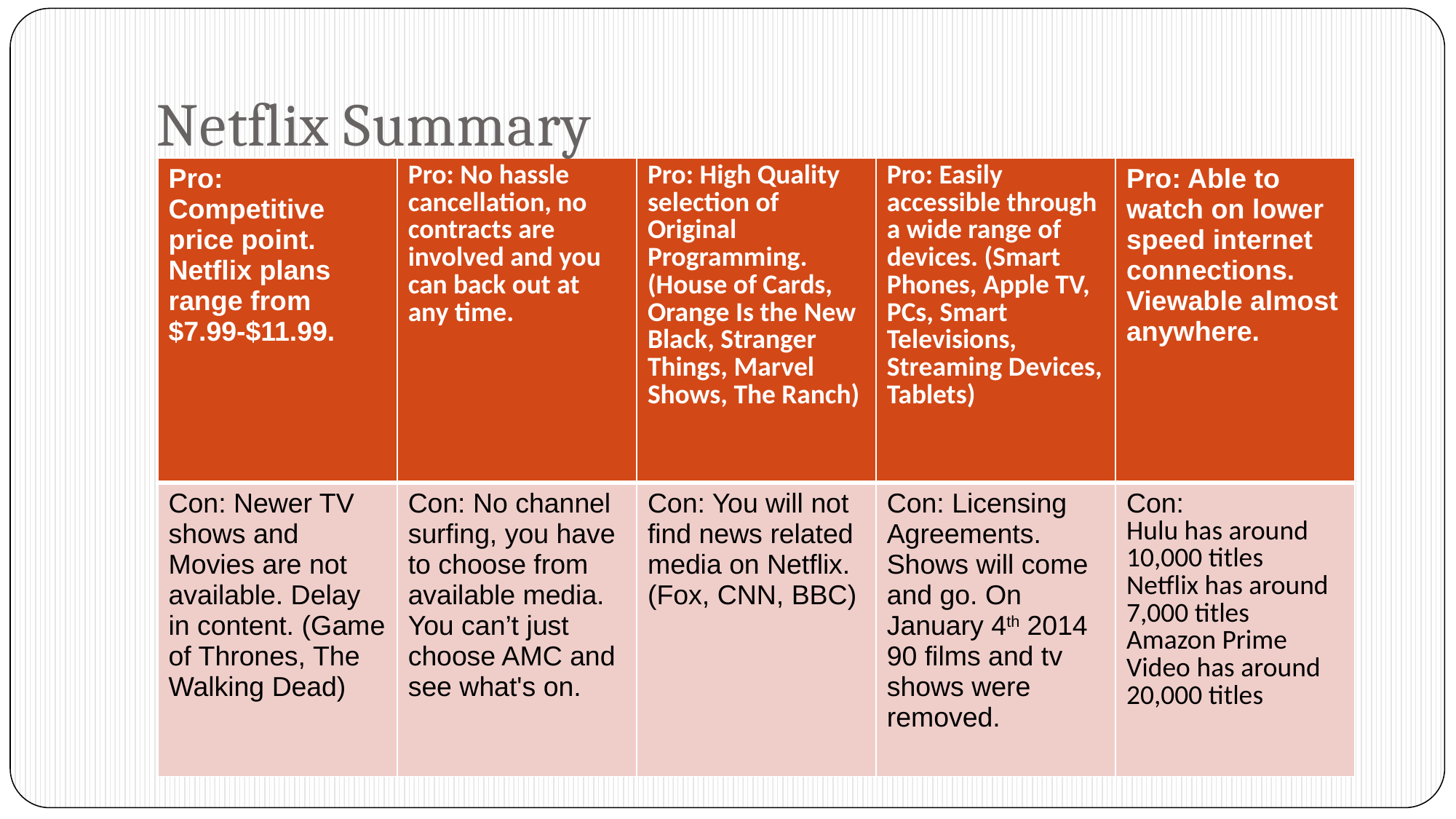

# Netflix Summary
| Pro: Competitive price point. Netflix plans range from $7.99-$11.99. | Pro: No hassle cancellation, no contracts are involved and you can back out at any time. | Pro: High Quality selection of Original Programming. (House of Cards, Orange Is the New Black, Stranger Things, Marvel Shows, The Ranch) | Pro: Easily accessible through a wide range of devices. (Smart Phones, Apple TV, PCs, Smart Televisions, Streaming Devices, Tablets) | Pro: Able to watch on lower speed internet connections. Viewable almost anywhere. |
| --- | --- | --- | --- | --- |
| Con: Newer TV shows and Movies are not available. Delay in content. (Game of Thrones, The Walking Dead) | Con: No channel surfing, you have to choose from available media. You can’t just choose AMC and see what's on. | Con: You will not find news related media on Netflix. (Fox, CNN, BBC) | Con: Licensing Agreements. Shows will come and go. On January 4th 2014 90 films and tv shows were removed. | Con: Hulu has around 10,000 titles Netflix has around 7,000 titles Amazon Prime Video has around 20,000 titles |